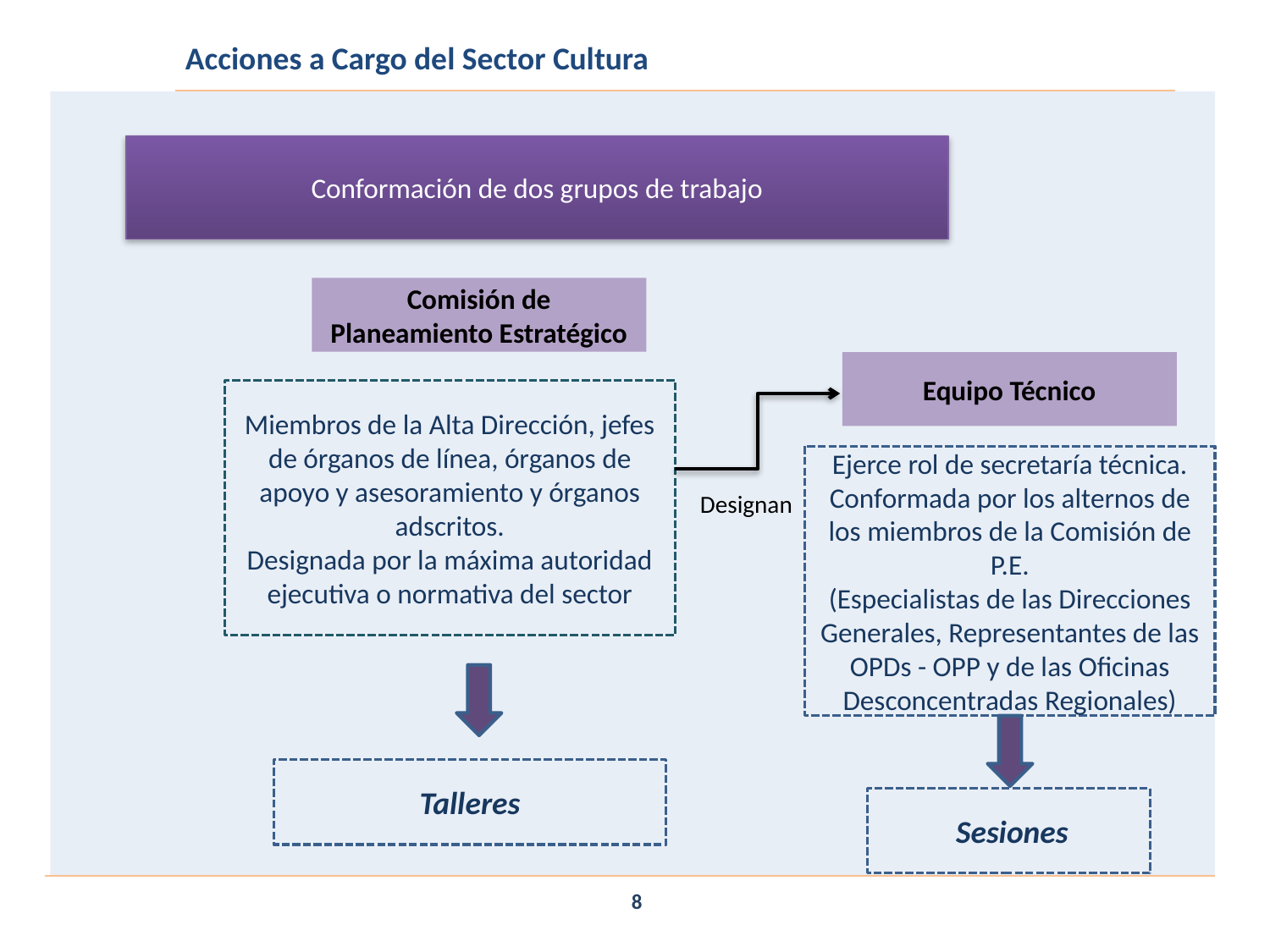

Acciones a Cargo del Sector Cultura

Conformación de dos grupos de trabajo
Comisión de Planeamiento Estratégico
Equipo Técnico
Miembros de la Alta Dirección, jefes de órganos de línea, órganos de apoyo y asesoramiento y órganos adscritos.
Designada por la máxima autoridad ejecutiva o normativa del sector

Ejerce rol de secretaría técnica.
Conformada por los alternos de los miembros de la Comisión de P.E.
(Especialistas de las Direcciones Generales, Representantes de las OPDs - OPP y de las Oficinas Desconcentradas Regionales)

Designan

Talleres
 Sesiones
8